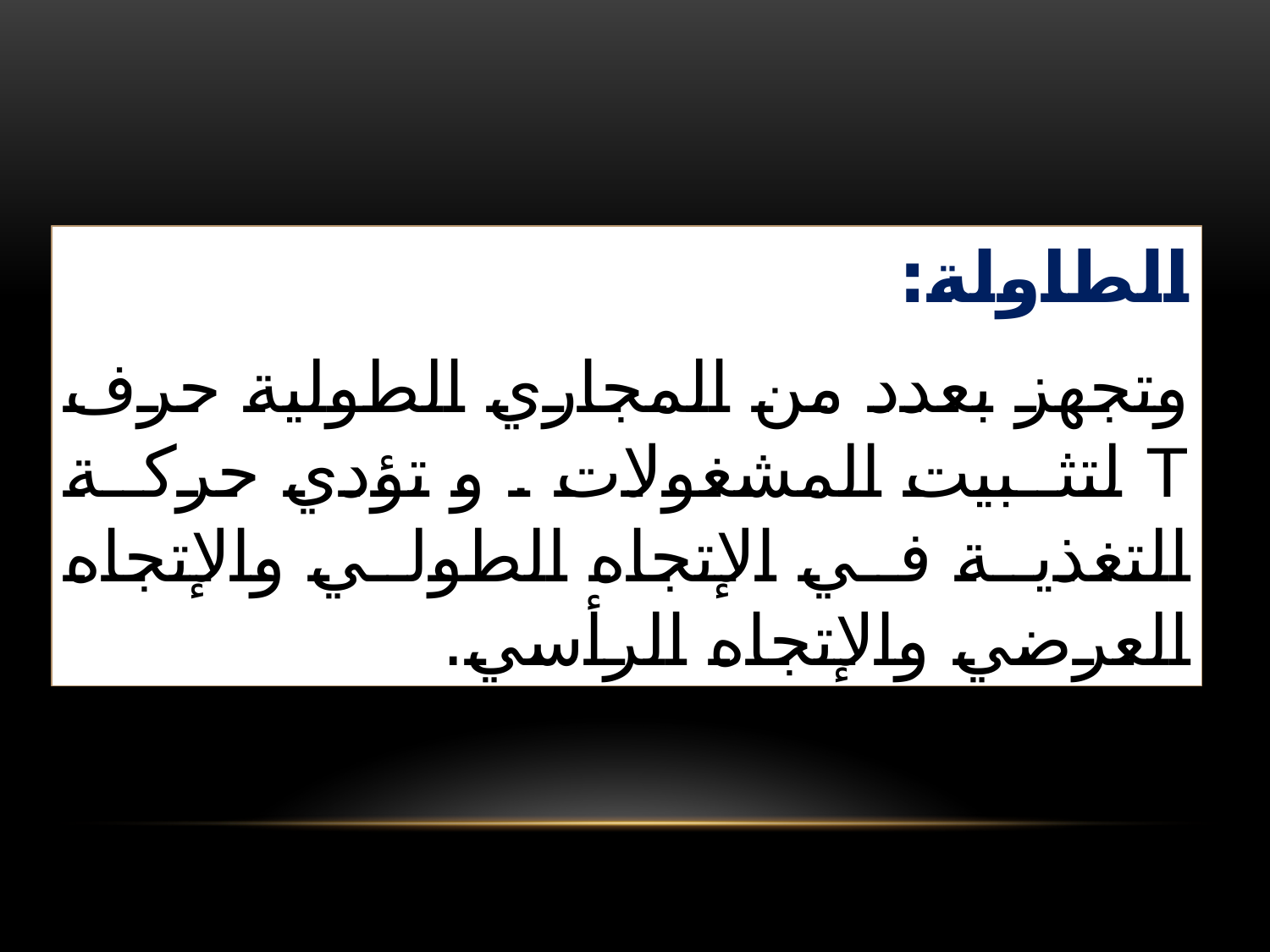

الطاولة:
وتجهز بعدد من المجاري الطولية حرف T لتثبيت المشغولات . و تؤدي حركة التغذية في الإتجاه الطولي والإتجاه العرضي والإتجاه الرأسي.